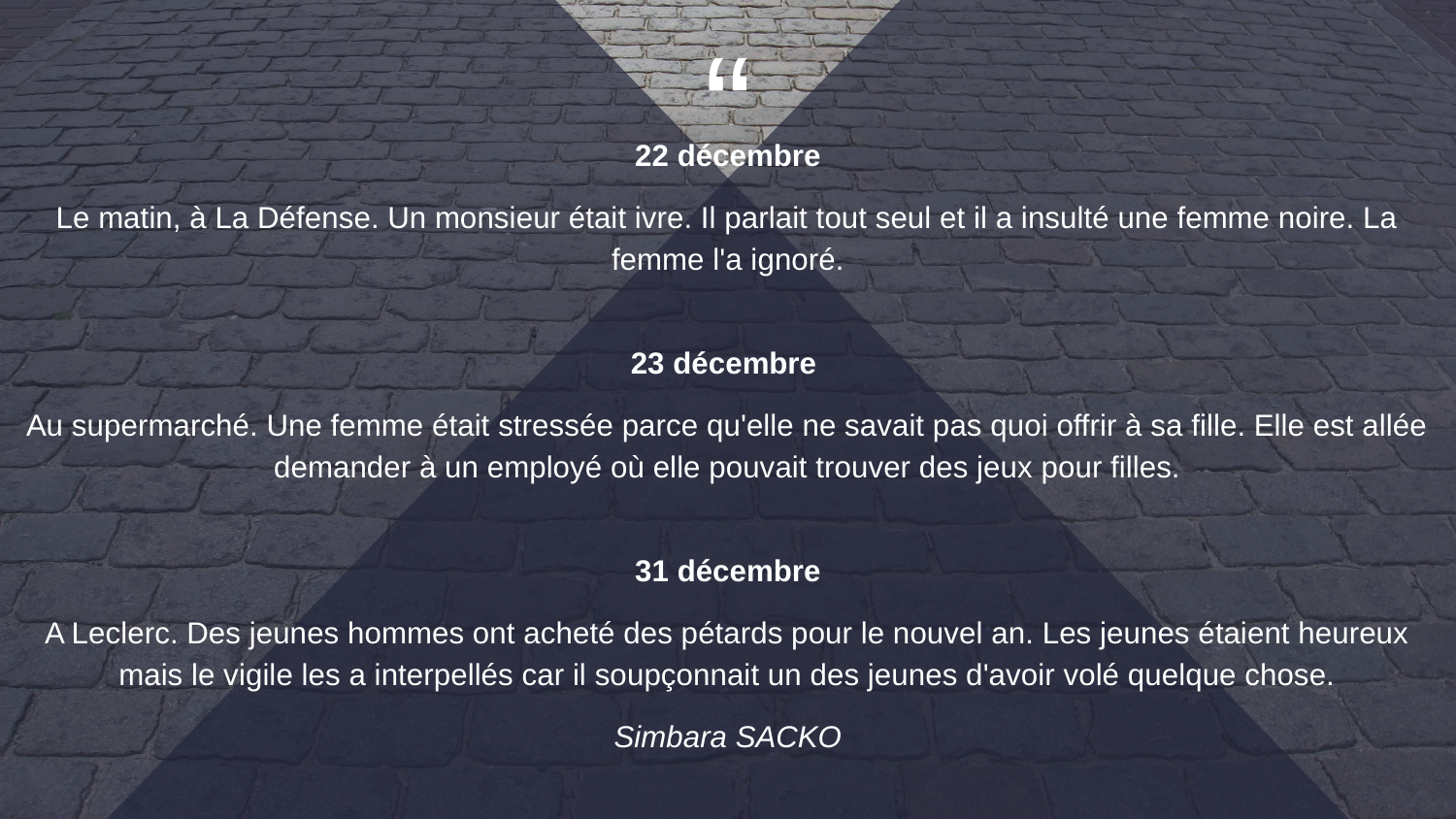

22 décembre
Le matin, à La Défense. Un monsieur était ivre. Il parlait tout seul et il a insulté une femme noire. La femme l'a ignoré.
23 décembre
Au supermarché. Une femme était stressée parce qu'elle ne savait pas quoi offrir à sa fille. Elle est allée demander à un employé où elle pouvait trouver des jeux pour filles.
31 décembre
A Leclerc. Des jeunes hommes ont acheté des pétards pour le nouvel an. Les jeunes étaient heureux mais le vigile les a interpellés car il soupçonnait un des jeunes d'avoir volé quelque chose.
Simbara SACKO